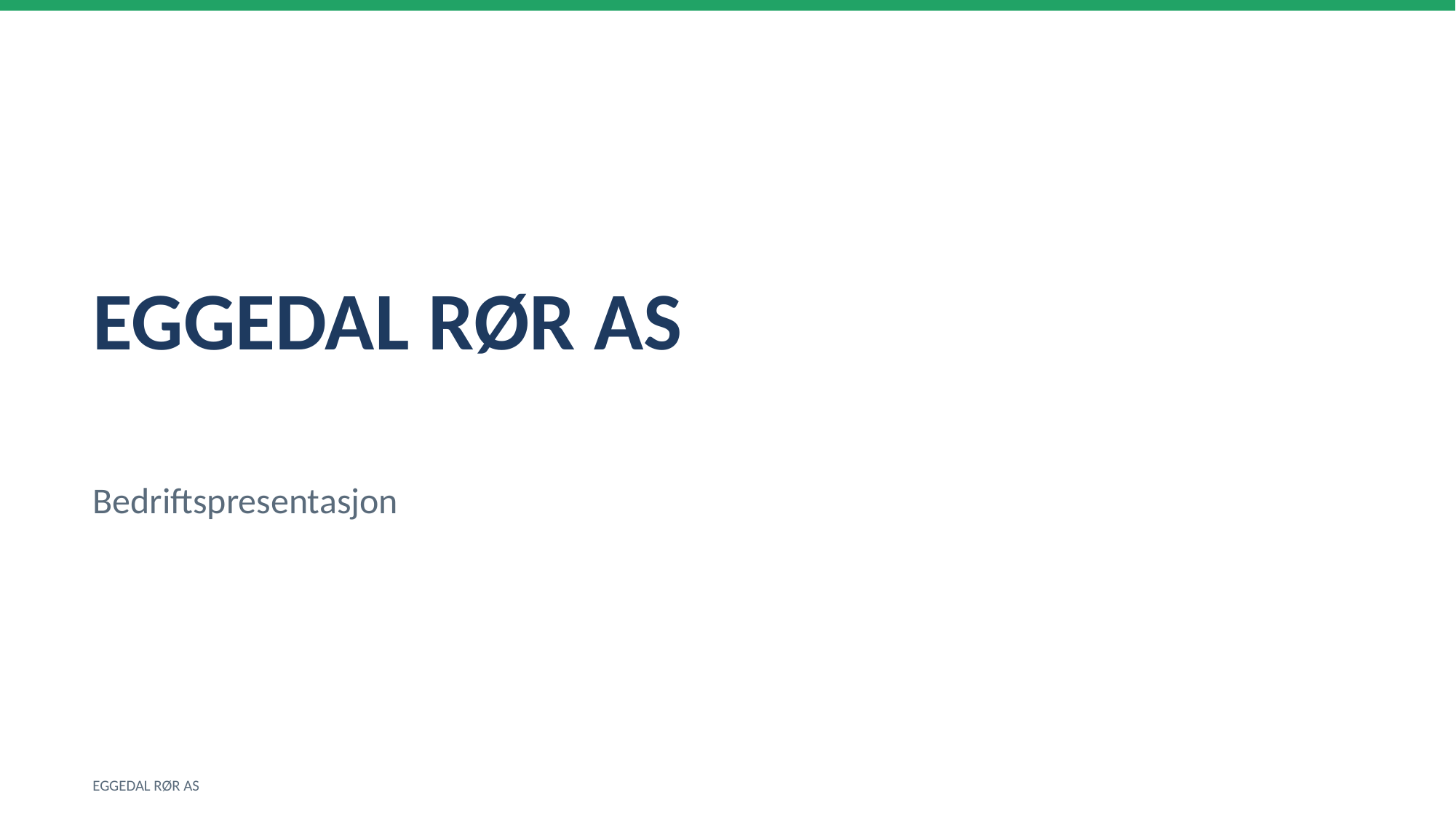

EGGEDAL RØR AS
Bedriftspresentasjon
EGGEDAL RØR AS